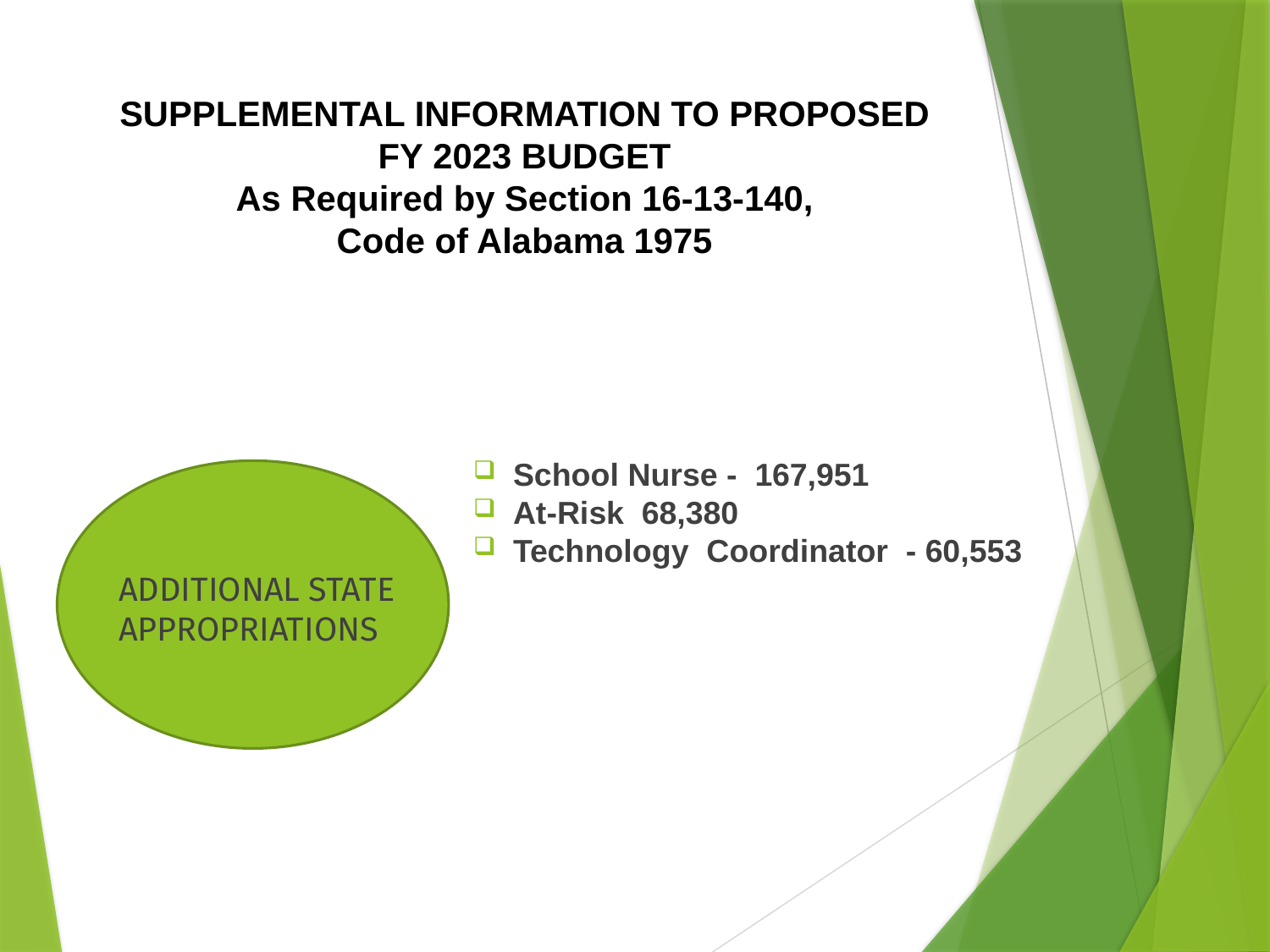

# SUPPLEMENTAL INFORMATION TO PROPOSED FY 2023 BUDGET As Required by Section 16-13-140, Code of Alabama 1975

School Nurse -  167,951
At-Risk  68,380
Technology  Coordinator  - 60,553

ADDITIONAL STATE APPROPRIATIONS